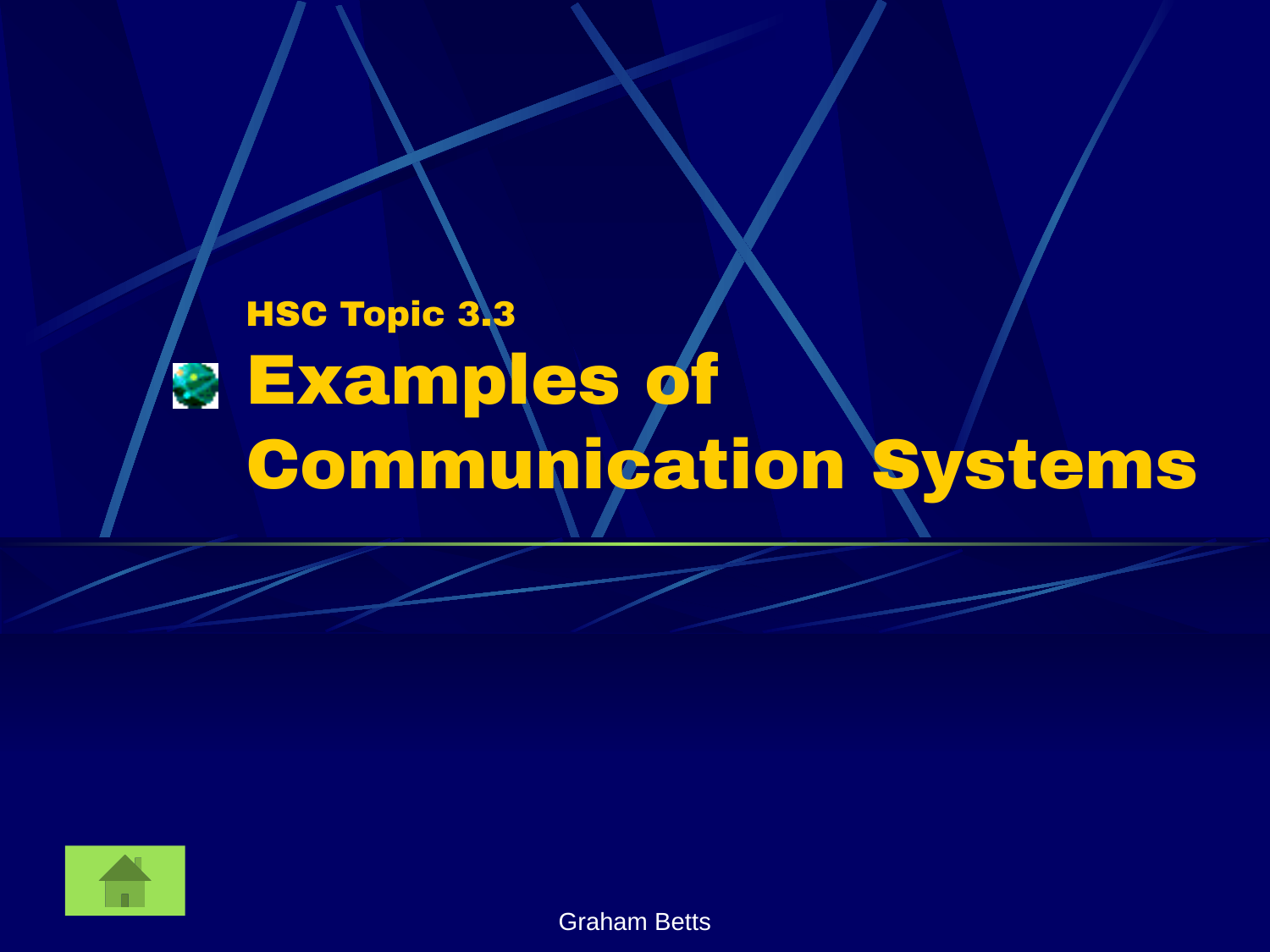

# HSC Topic 3.3 Examples of Communication Systems

Graham Betts